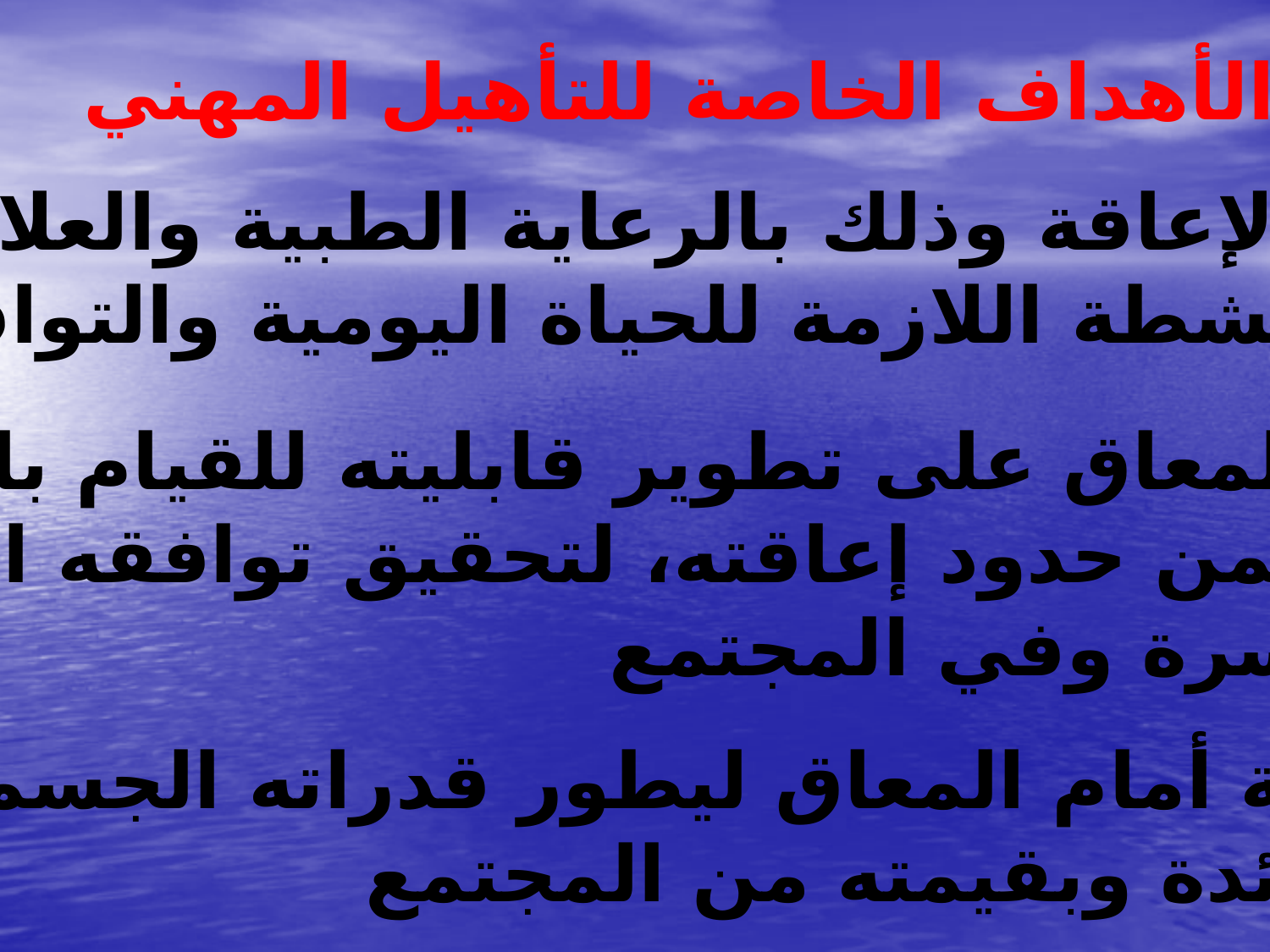

الأهداف الخاصة للتأهيل المهني
التقليل من الإعاقة وذلك بالرعاية الطبية والعلاج الطبيعي
 والقيام بالأنشطة اللازمة للحياة اليومية والتوافق الشخصي
مساعدة المعاق على تطوير قابليته للقيام بالحاجات
اليومية ضمن حدود إعاقته، لتحقيق توافقه الاجتماعي
داخل  الأسرة وفي المجتمع
إتاحة الفرصة أمام المعاق ليطور قدراته الجسمية والنفسية
 ليشعر بالفائدة وبقيمته من المجتمع